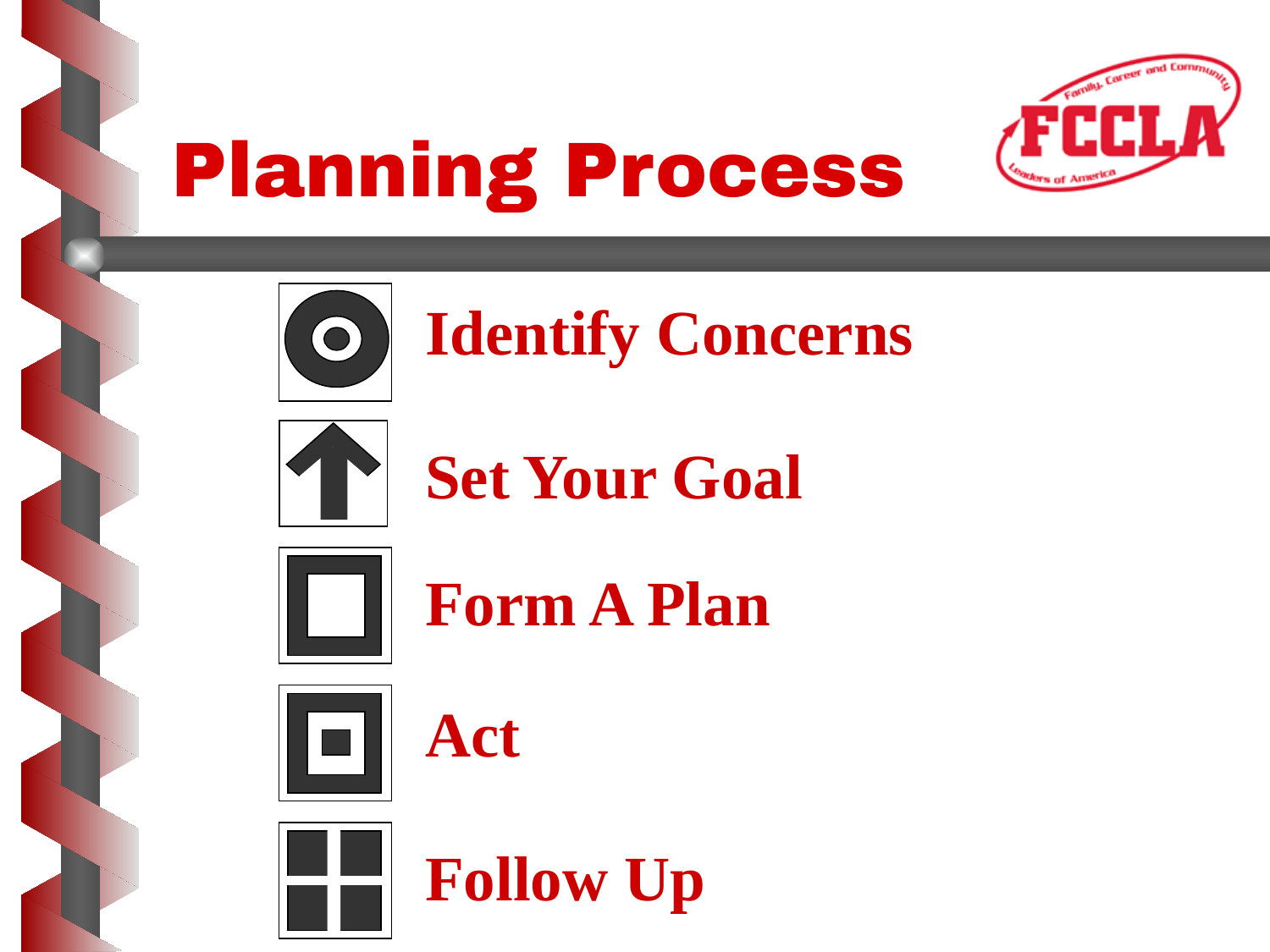

# Planning Process

Identify Concerns

Set Your Goal

Form A Plan

Act

Follow Up